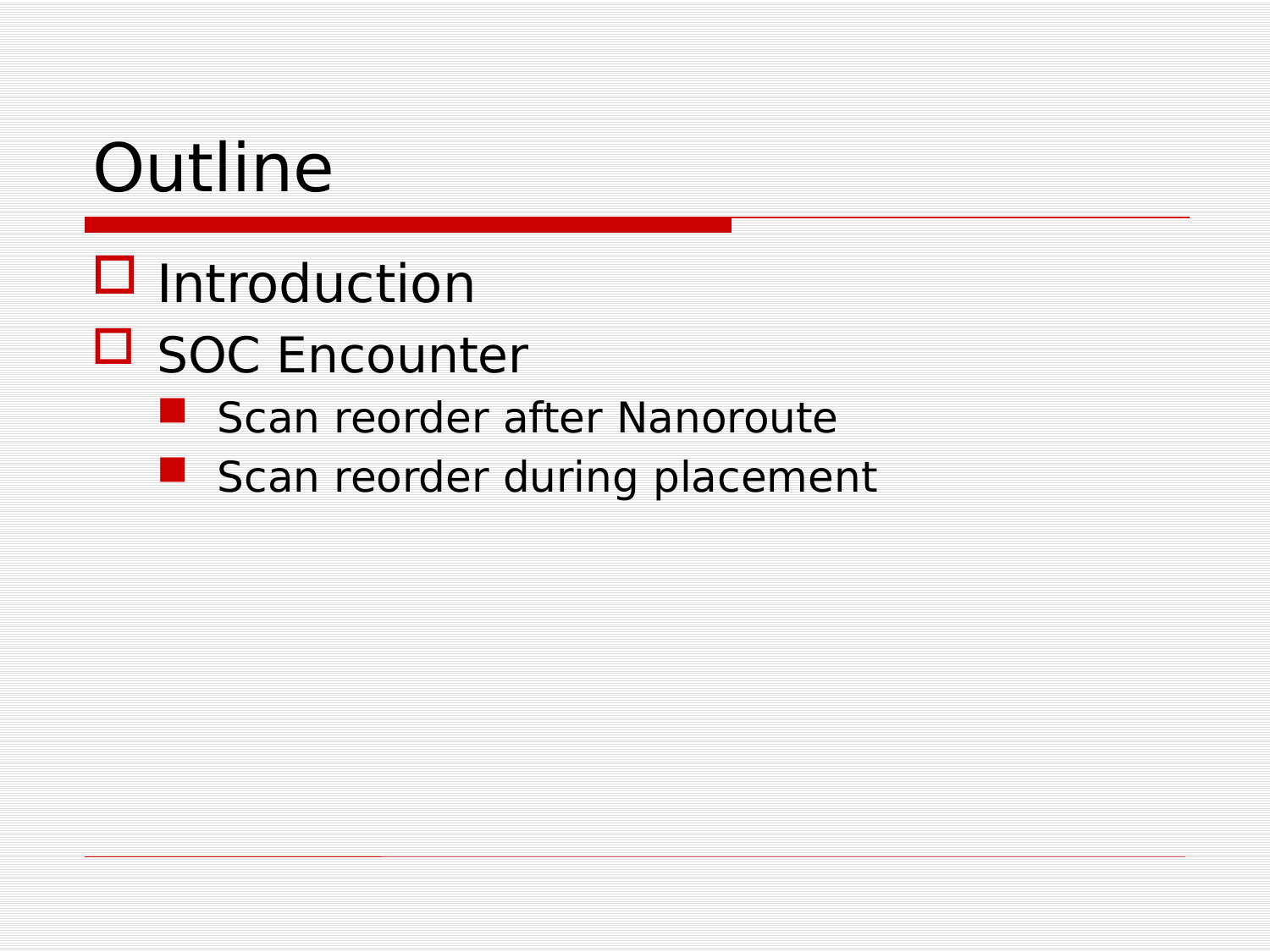

# Outline
Introduction
SOC Encounter
Scan reorder after Nanoroute
Scan reorder during placement